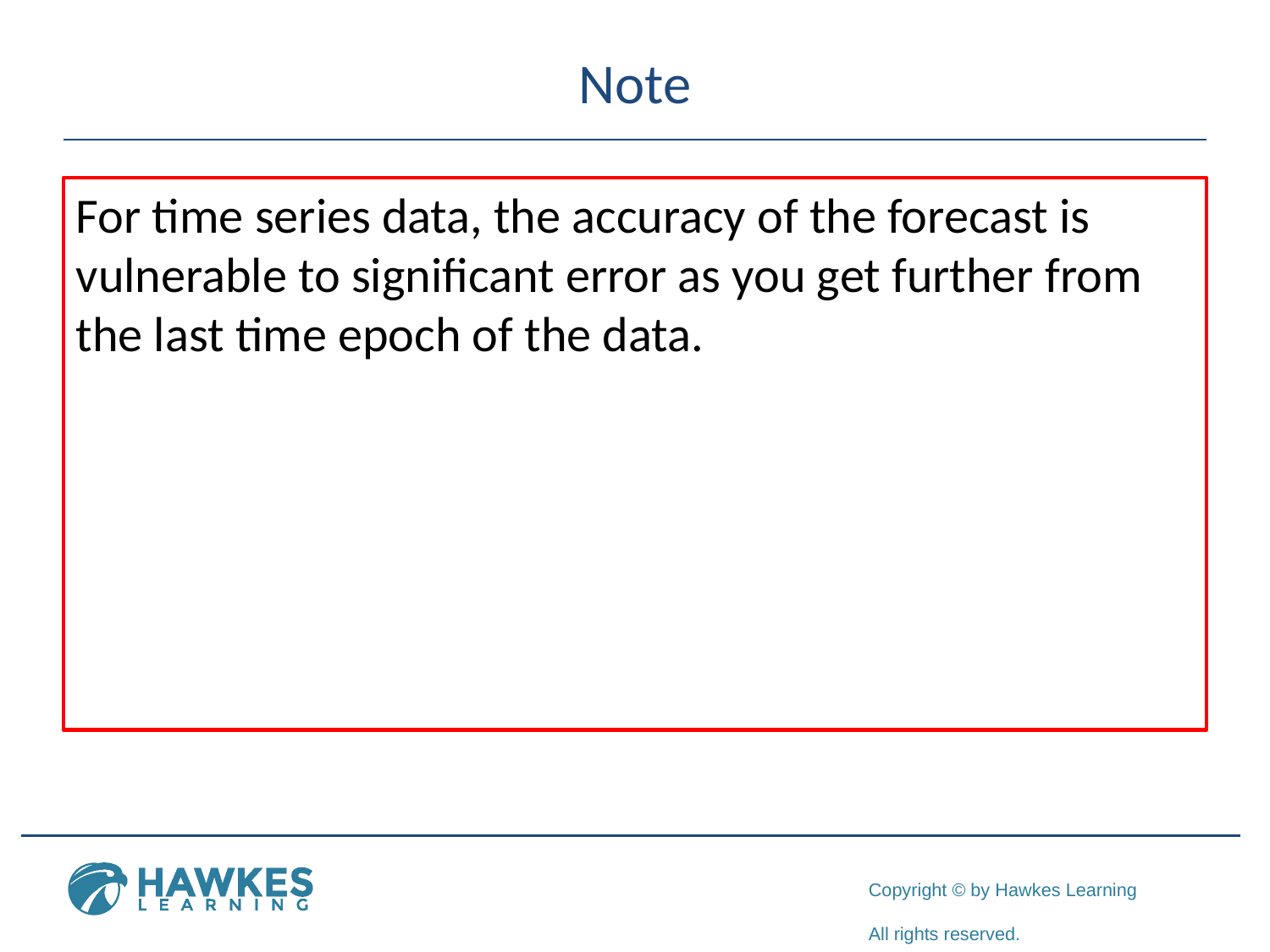

# Note
For time series data, the accuracy of the forecast is vulnerable to significant error as you get further from the last time epoch of the data.